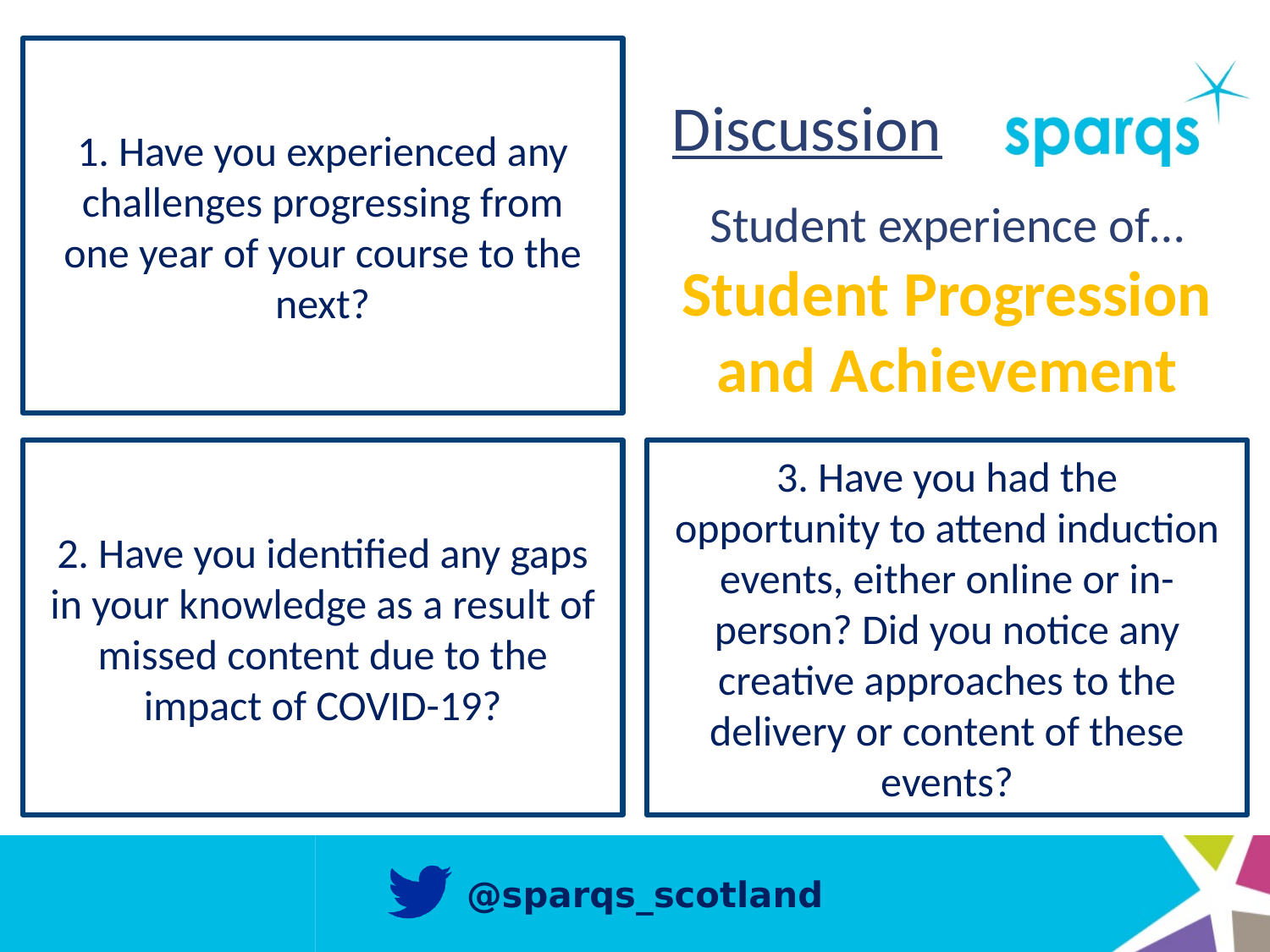

1. Have you experienced any challenges progressing from one year of your course to the next?
# Discussion
Student experience of…
Student Progression and Achievement
2. Have you identified any gaps in your knowledge as a result of missed content due to the impact of COVID-19?
3. Have you had the opportunity to attend induction events, either online or in-person? Did you notice any creative approaches to the delivery or content of these events?